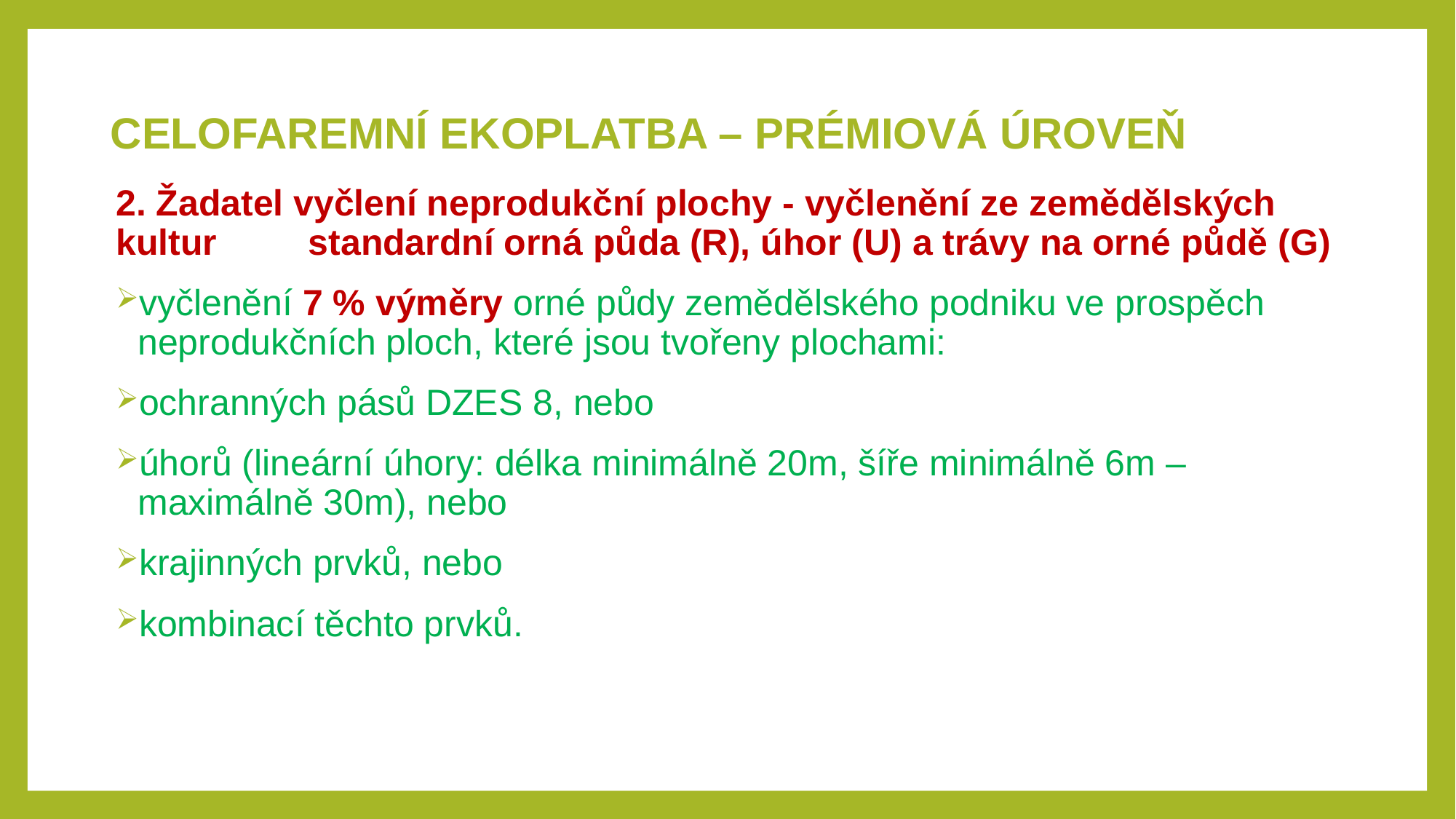

# CELOFAREMNÍ EKOPLATBA – PRÉMIOVÁ ÚROVEŇ
2. Žadatel vyčlení neprodukční plochy - vyčlenění ze zemědělských kultur         standardní orná půda (R), úhor (U) a trávy na orné půdě (G)
vyčlenění 7 % výměry orné půdy zemědělského podniku ve prospěch neprodukčních ploch, které jsou tvořeny plochami:
ochranných pásů DZES 8, nebo
úhorů (lineární úhory: délka minimálně 20m, šíře minimálně 6m – maximálně 30m), nebo
krajinných prvků, nebo
kombinací těchto prvků.